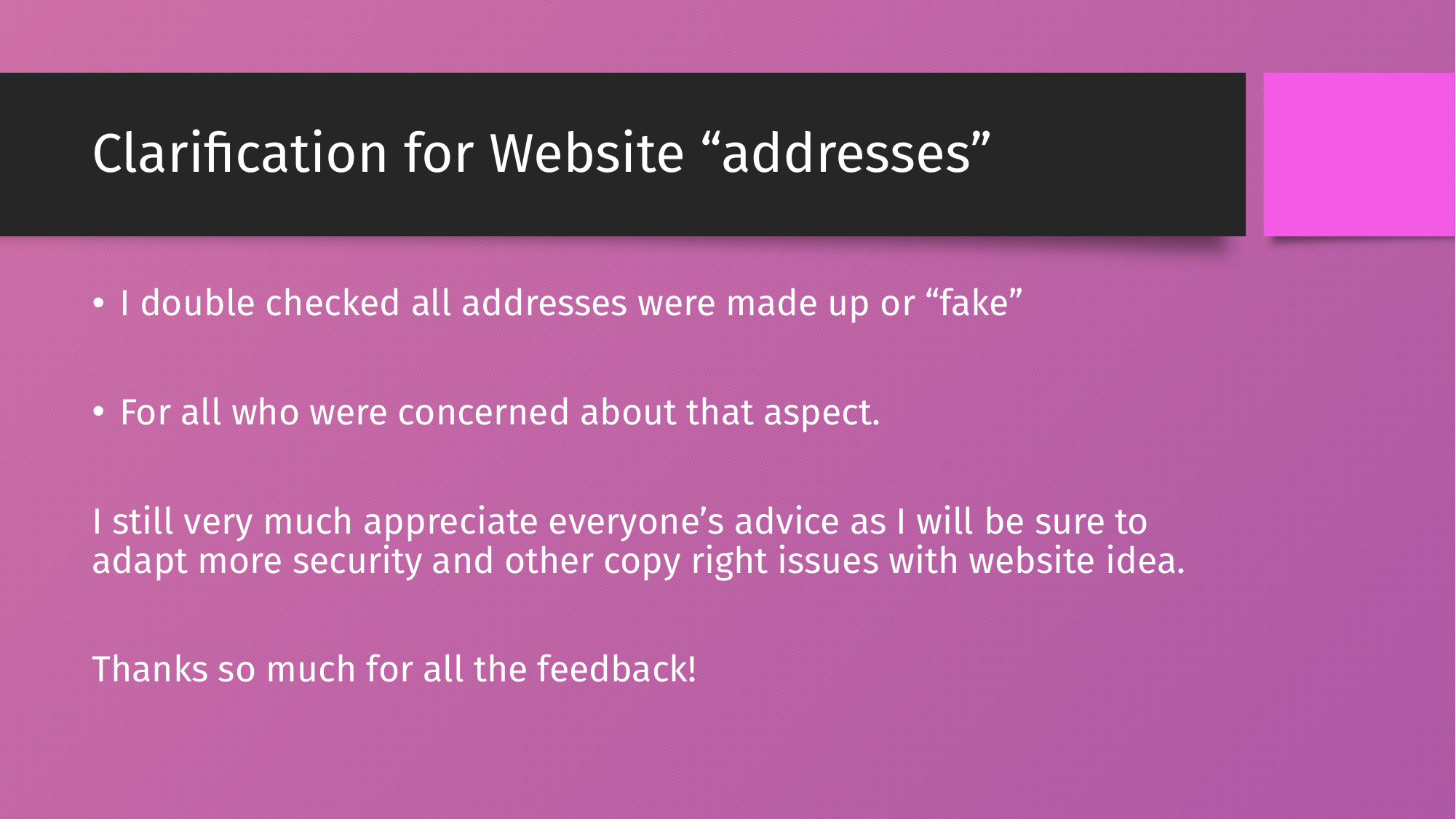

# Clarification for Website “addresses”
I double checked all addresses were made up or “fake”

For all who were concerned about that aspect.

I still very much appreciate everyone’s advice as I will be sure to adapt more security and other copy right issues with website idea.

Thanks so much for all the feedback!